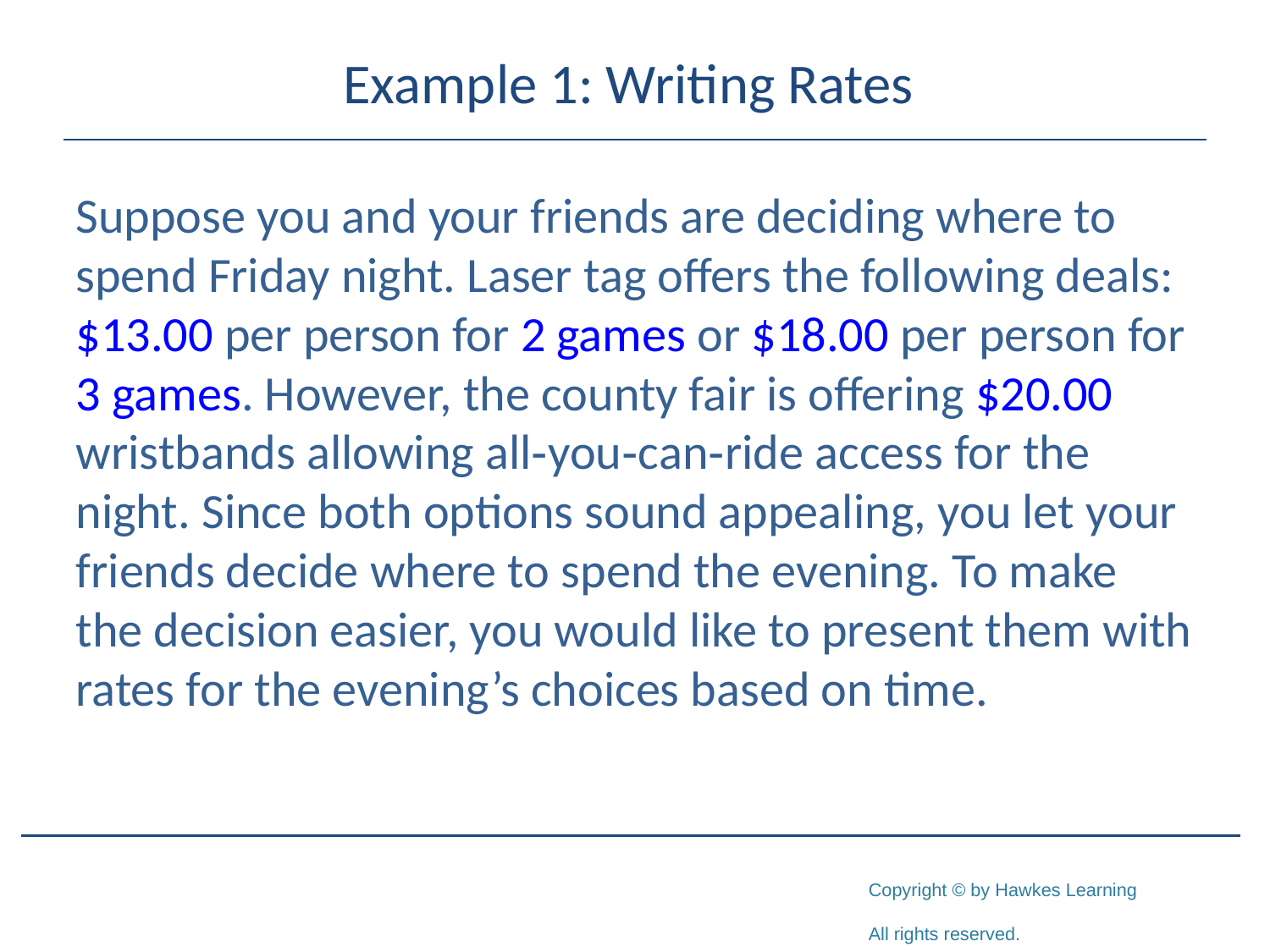

# Example 1: Writing Rates
Suppose you and your friends are deciding where to spend Friday night. Laser tag offers the following deals: $13.00 per person for 2 games or $18.00 per person for 3 games. However, the county fair is offering $20.00 wristbands allowing all‑you‑can‑ride access for the night. Since both options sound appealing, you let your friends decide where to spend the evening. To make the decision easier, you would like to present them with rates for the evening’s choices based on time.